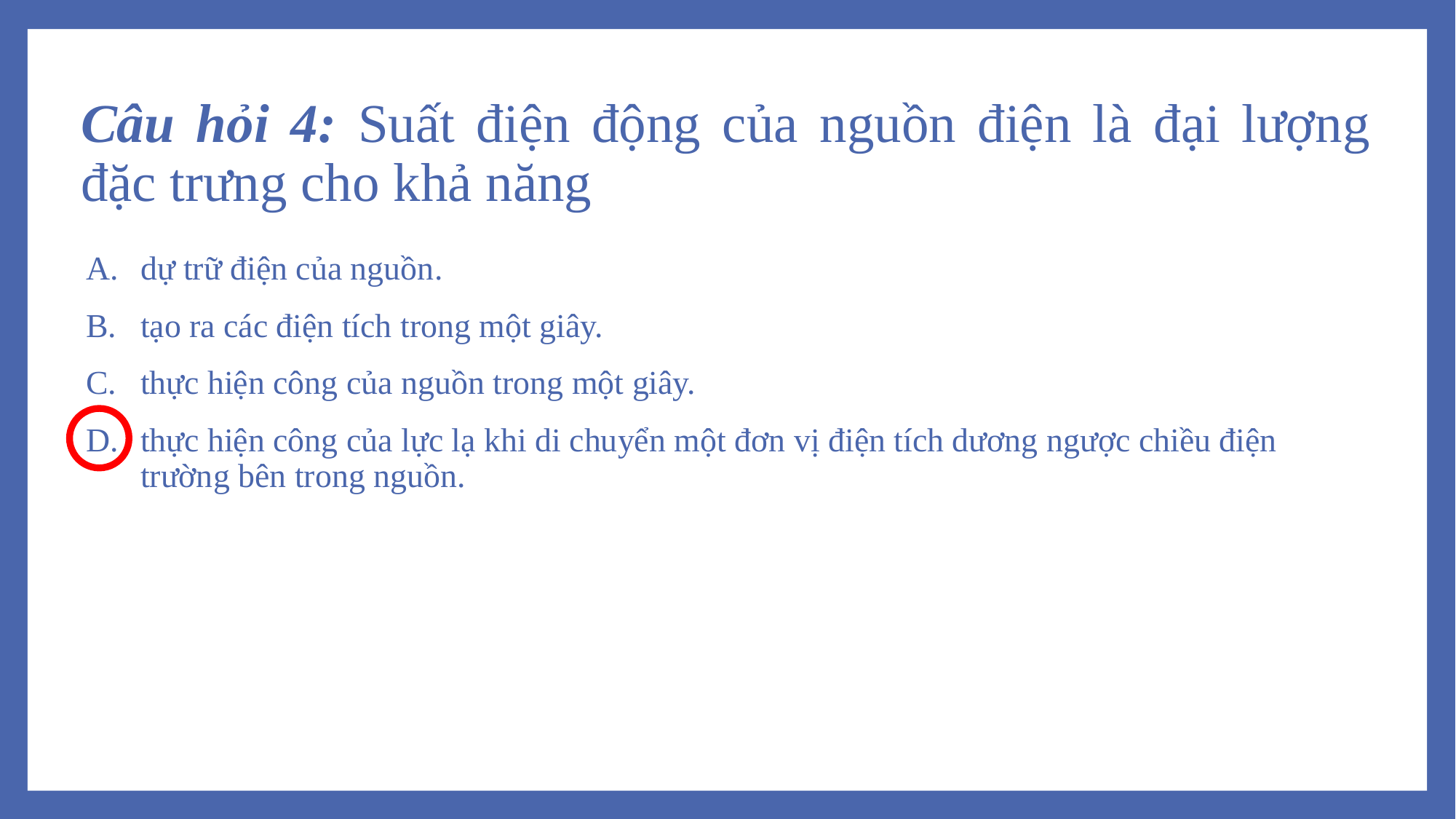

# Câu hỏi 4: Suất điện động của nguồn điện là đại lượng đặc trưng cho khả năng
dự trữ điện của nguồn.
tạo ra các điện tích trong một giây.
thực hiện công của nguồn trong một giây.
thực hiện công của lực lạ khi di chuyển một đơn vị điện tích dương ngược chiều điện trường bên trong nguồn.